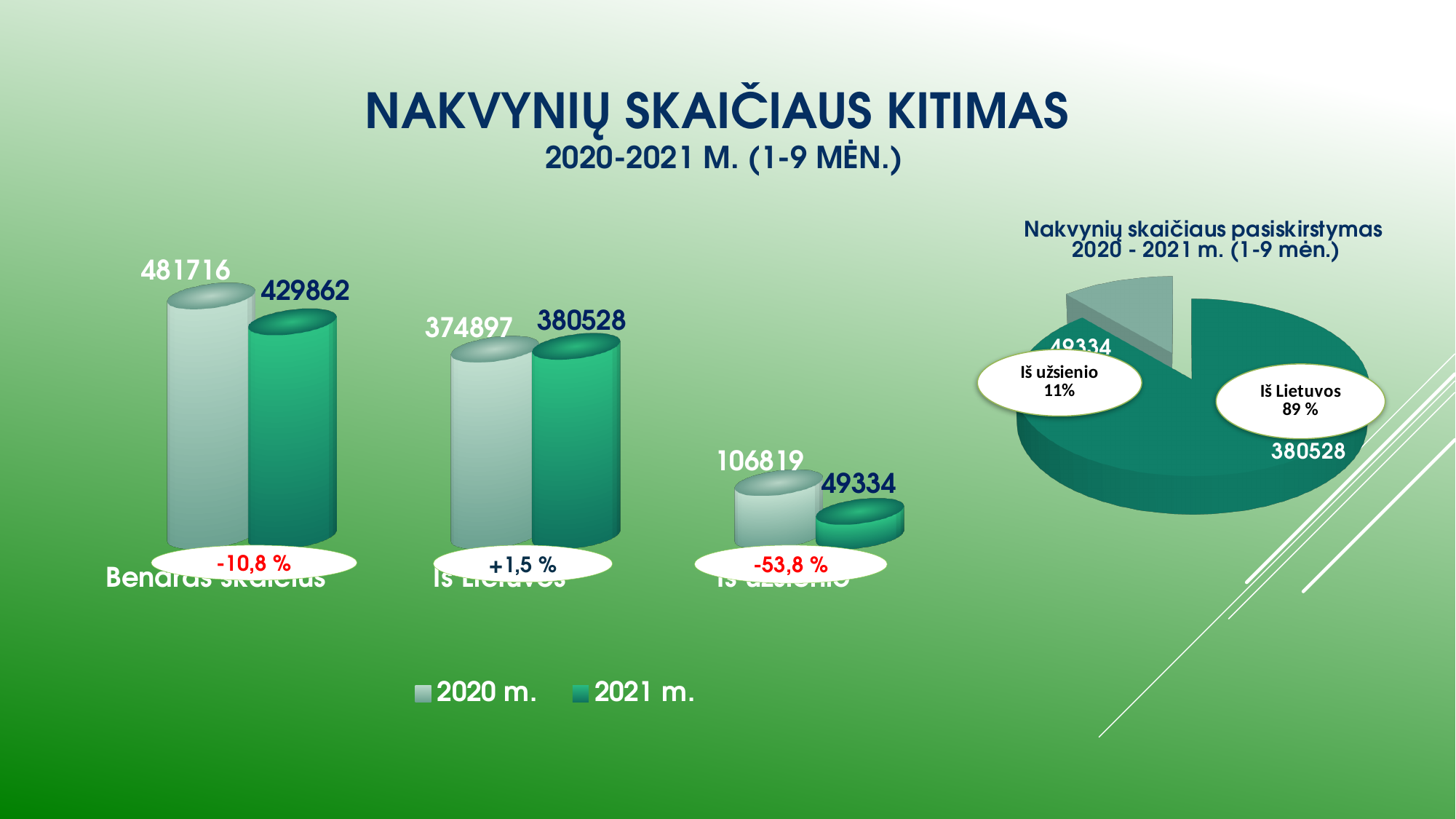

# NAKVYNIŲ SKAIČIAUS KITIMAS 2020-2021 M. (1-9 MĖN.)

[unsupported chart]

[unsupported chart]

-10,8 %
+1,5 %
-53,8 %